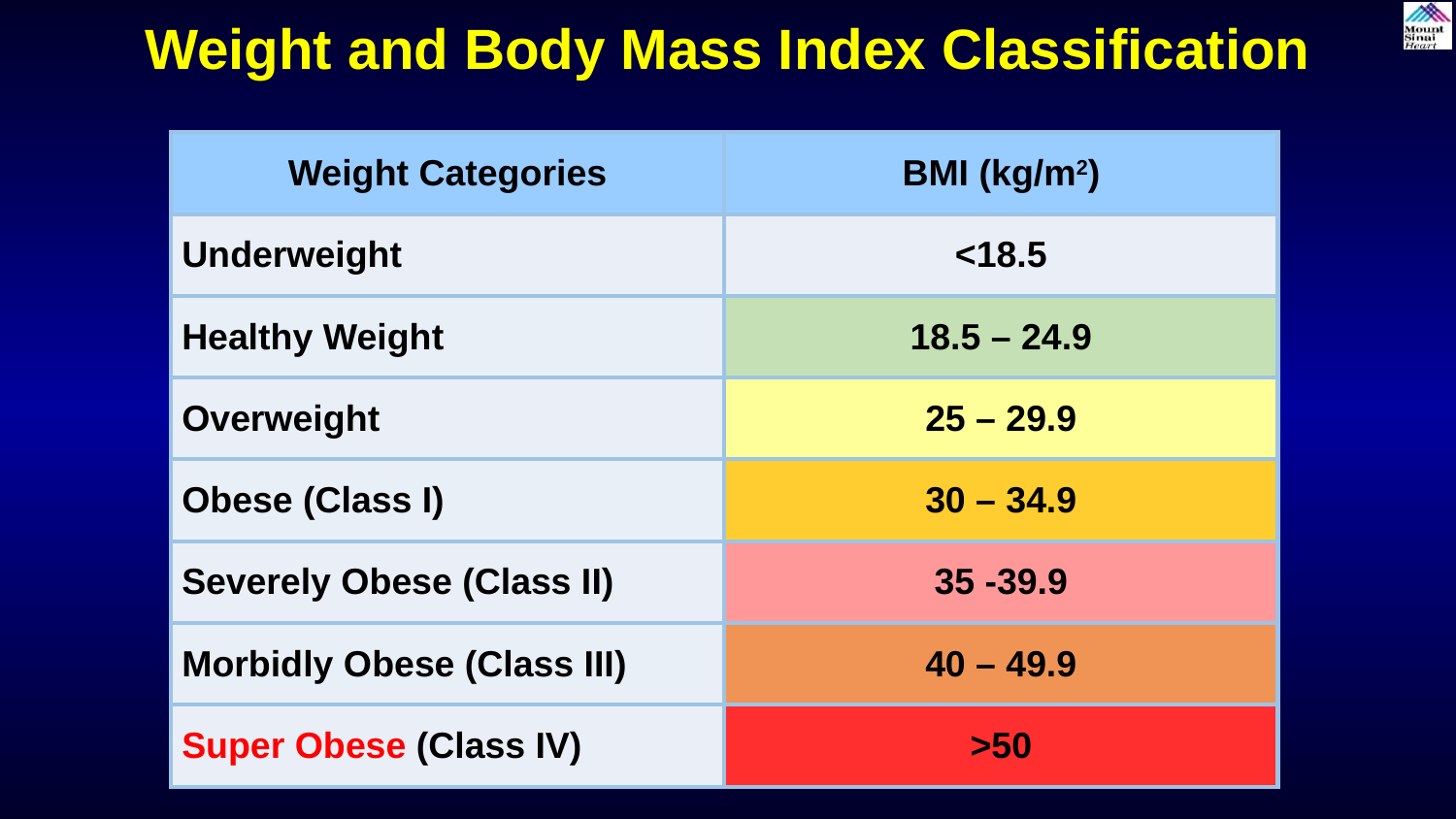

Weight and Body Mass Index Classification
| Weight Categories | BMI (kg/m2) |
| --- | --- |
| Underweight | <18.5 |
| Healthy Weight | 18.5 – 24.9 |
| Overweight | 25 – 29.9 |
| Obese (Class I) | 30 – 34.9 |
| Severely Obese (Class II) | 35 -39.9 |
| Morbidly Obese (Class III) | 40 – 49.9 |
| Super Obese (Class IV) | >50 |